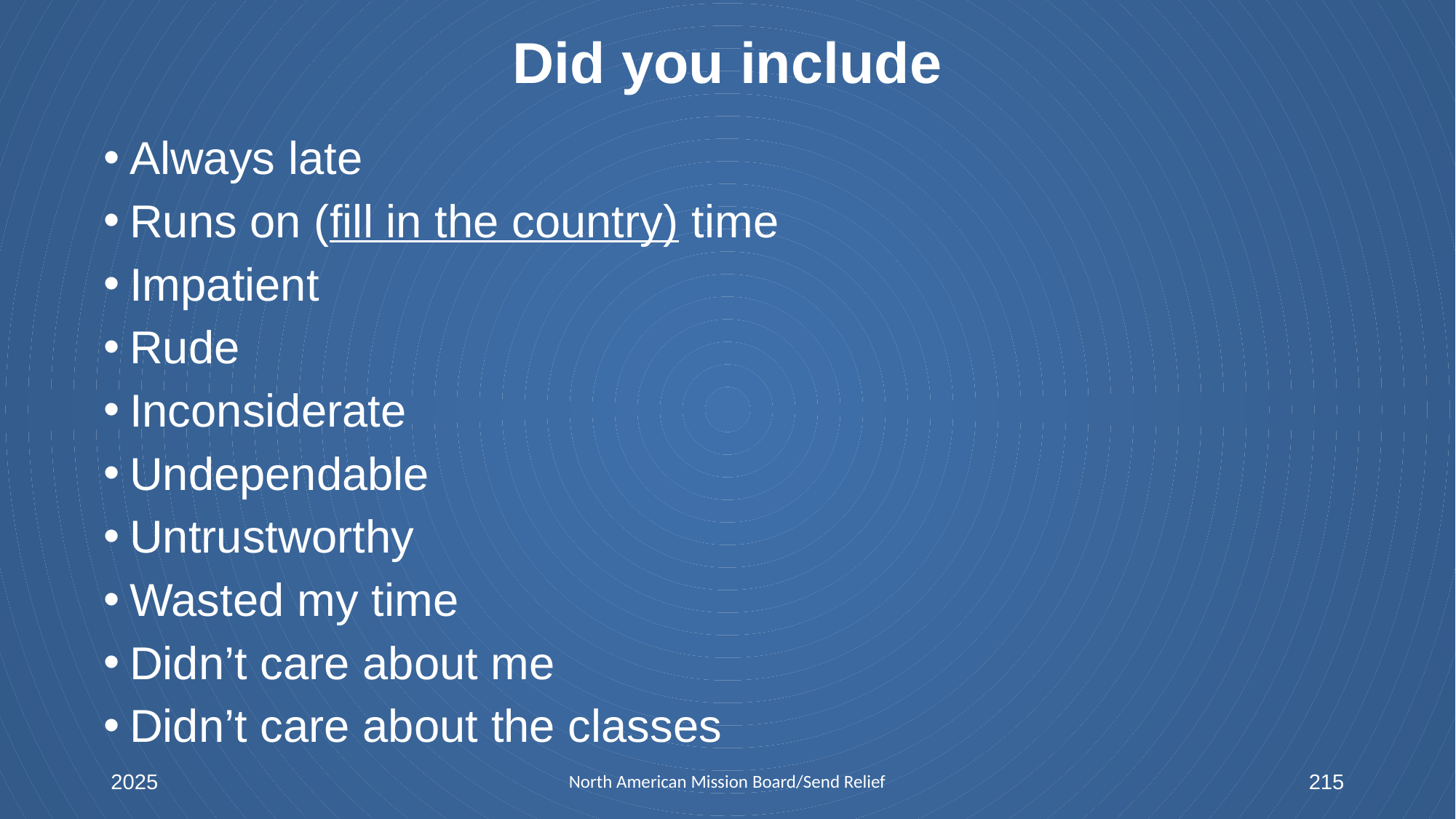

Did you include
Always late
Runs on (fill in the country) time
Impatient
Rude
Inconsiderate
Undependable
Untrustworthy
Wasted my time
Didn’t care about me
Didn’t care about the classes

2025
North American Mission Board/Send Relief
215